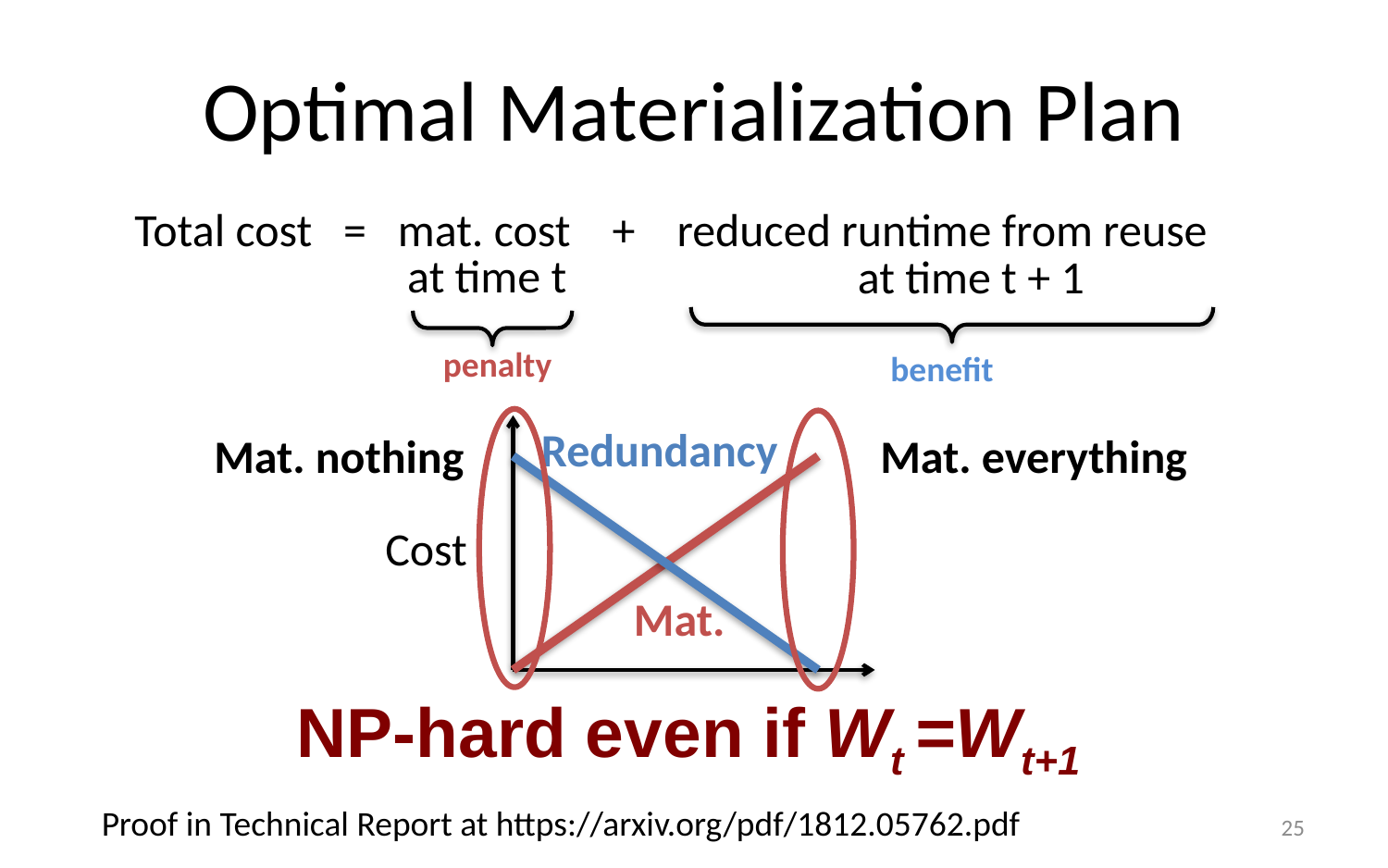

# Optimal Materialization Plan
Total cost   =   mat. cost    +    reduced runtime from reuse
at time t
at time t + 1

benefit

penalty

Mat. nothing

Mat. everything
Redundancy
Cost
Mat.
NP-hard even if Wt =Wt+1
Proof in Technical Report at https://arxiv.org/pdf/1812.05762.pdf
25